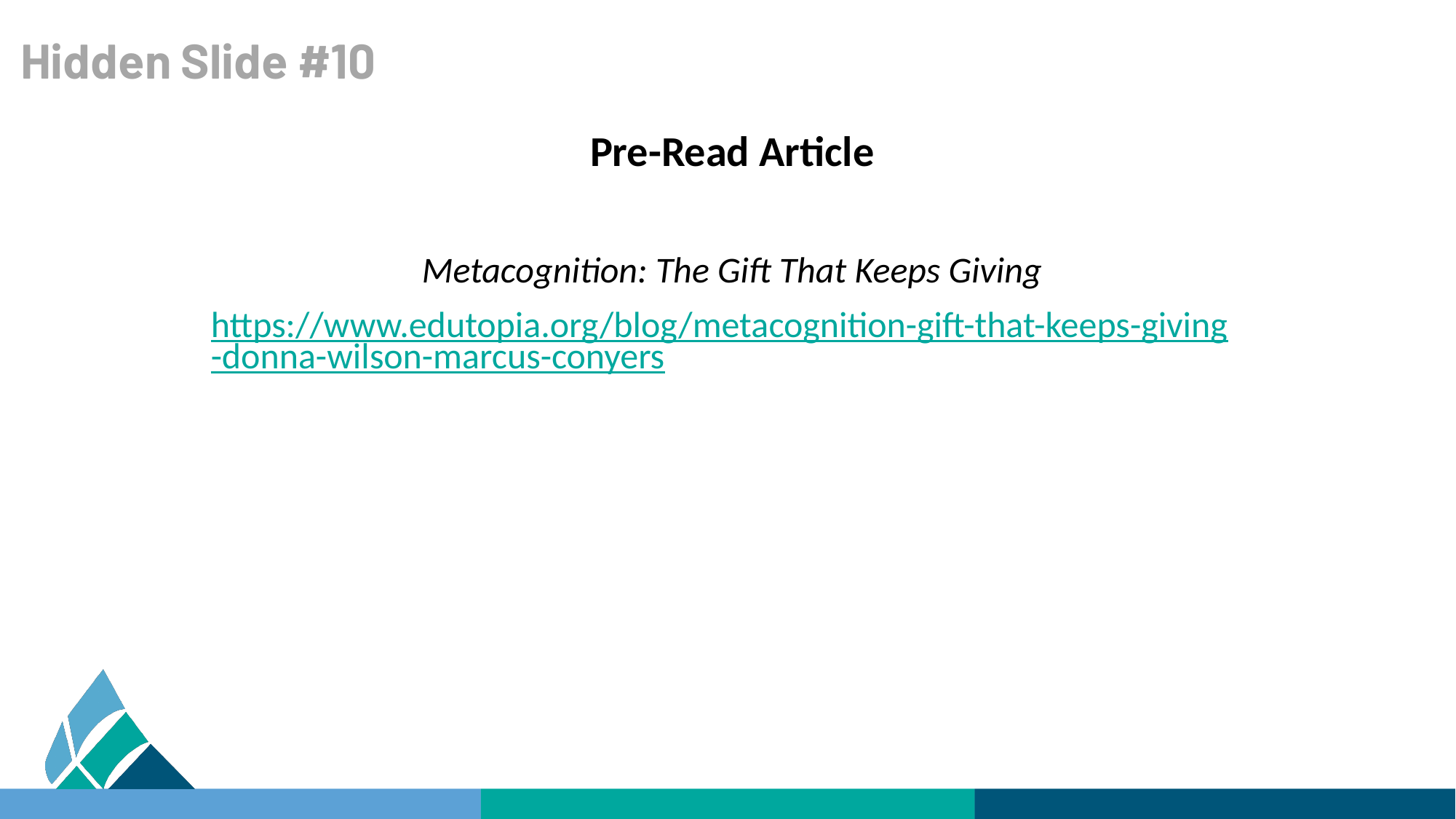

# Hidden Slide #10
Pre-Read Article

Metacognition: The Gift That Keeps Giving
https://www.edutopia.org/blog/metacognition-gift-that-keeps-giving-donna-wilson-marcus-conyers